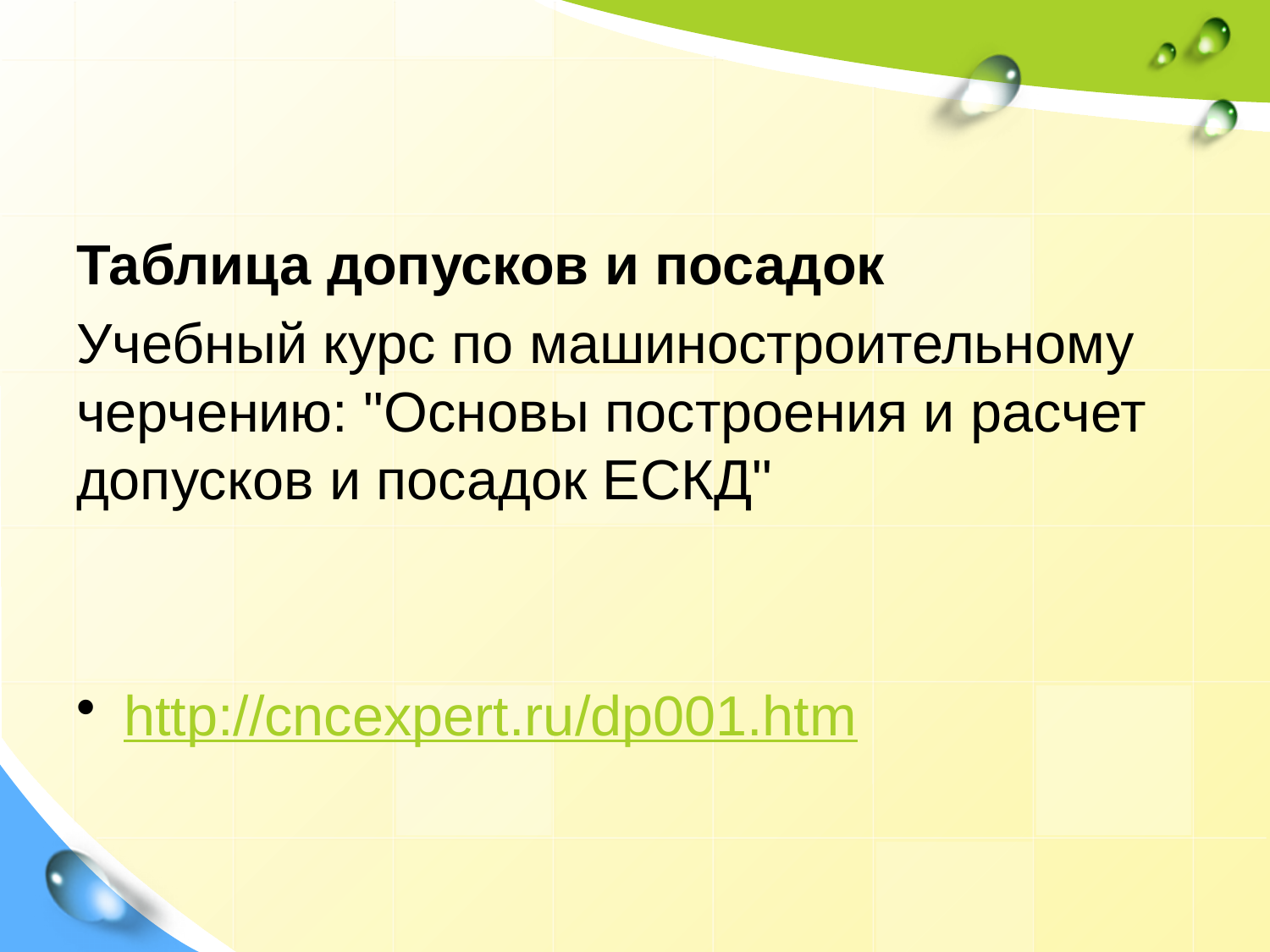

Таблица допусков и посадок
Учебный курс по машиностроительному черчению: "Основы построения и расчет допусков и посадок ЕСКД"

http://cncexpert.ru/dp001.htm